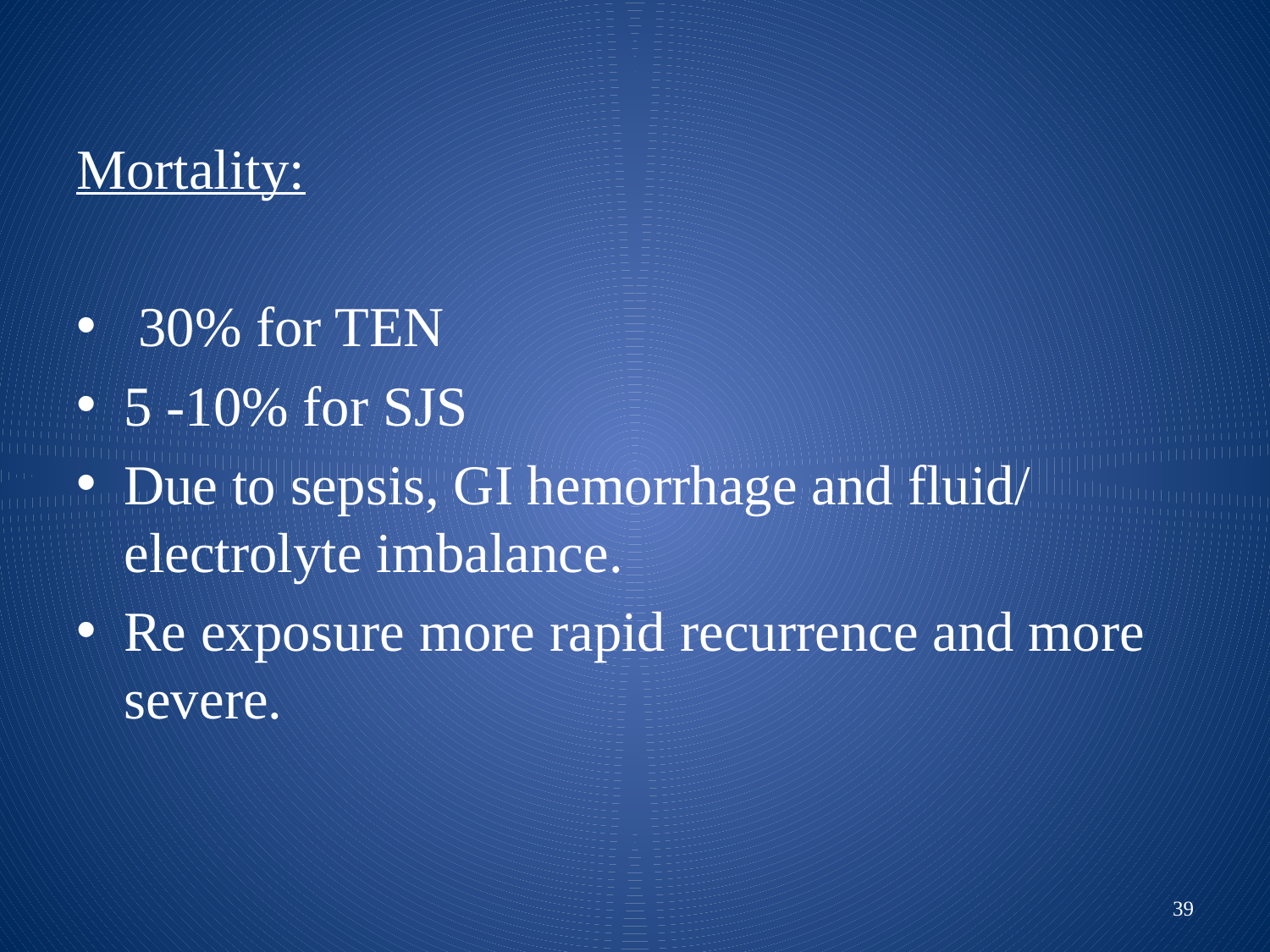

Mortality:

 30% for TEN
5 -10% for SJS
Due to sepsis, GI hemorrhage and fluid/ electrolyte imbalance.
Re exposure more rapid recurrence and more severe.
39